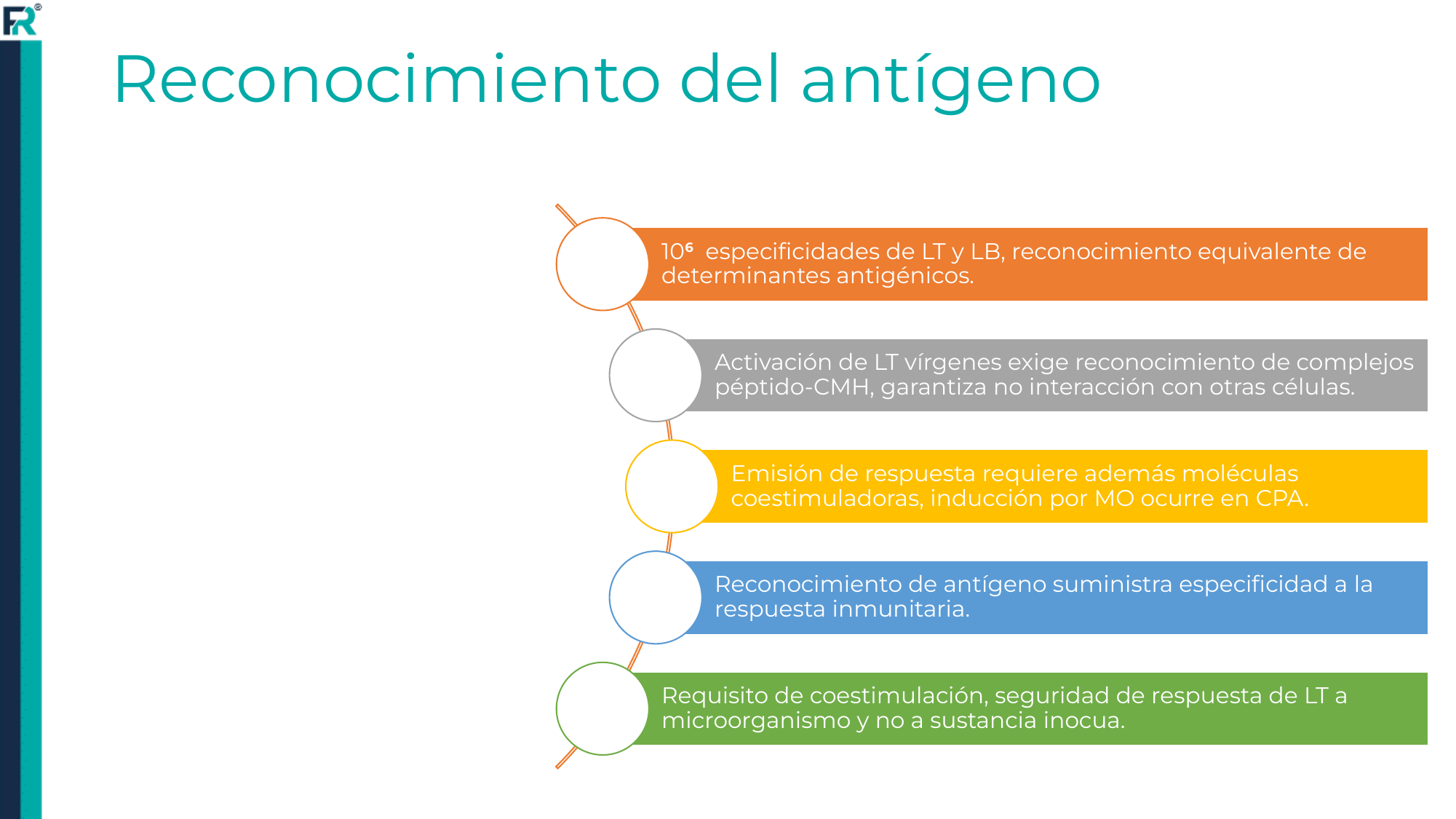

# Reconocimiento del antígeno
106  especificidades de LT y LB, reconocimiento equivalente de determinantes antigénicos.
Activación de LT vírgenes exige reconocimiento de complejos péptido-CMH, garantiza no interacción con otras células.
Emisión de respuesta requiere además moléculas coestimuladoras, inducción por MO ocurre en CPA.
Reconocimiento de antígeno suministra especificidad a la respuesta inmunitaria.
Requisito de coestimulación, seguridad de respuesta de LT a microorganismo y no a sustancia inocua.